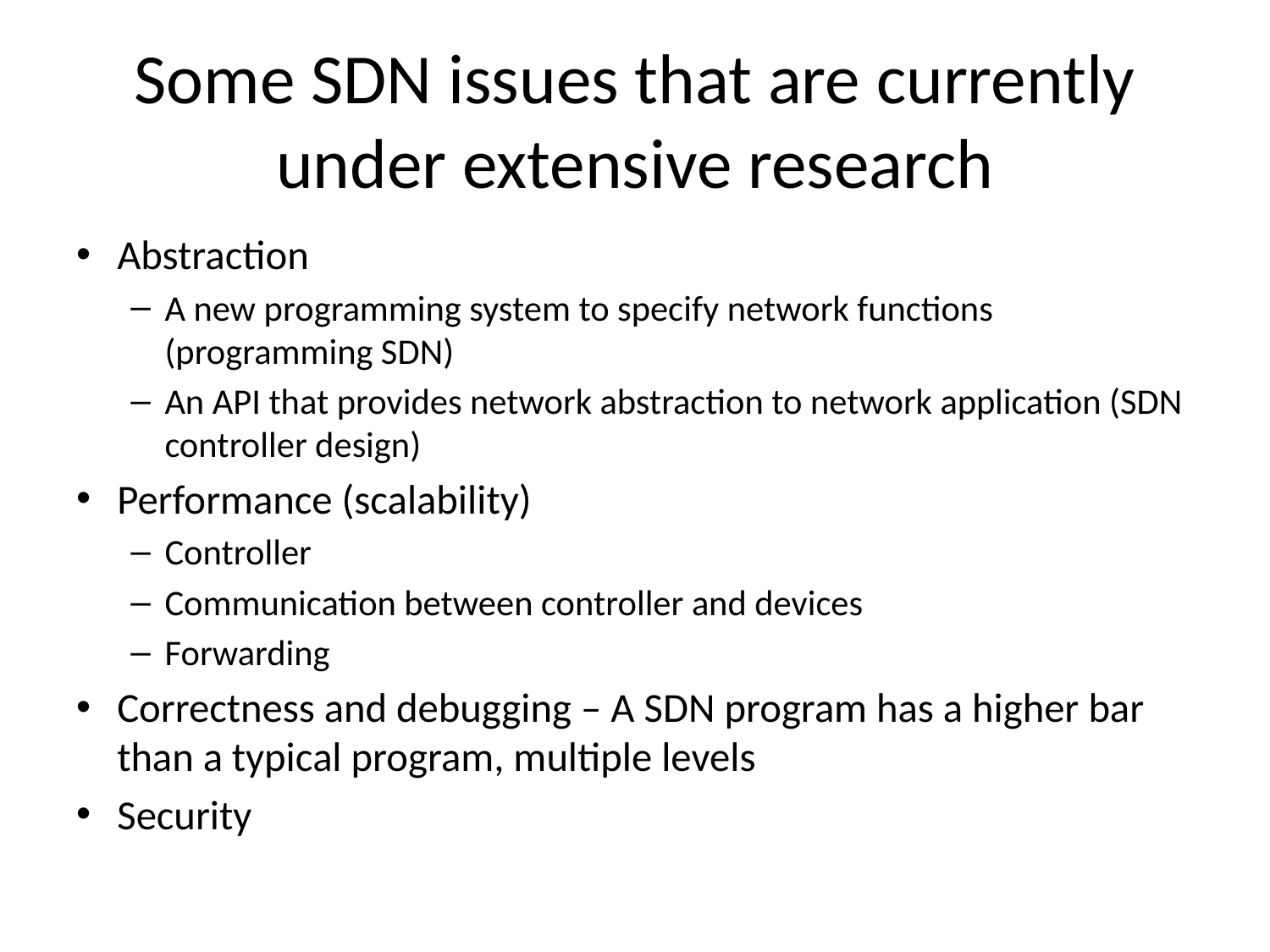

# Some SDN issues that are currently under extensive research
Abstraction
A new programming system to specify network functions (programming SDN)
An API that provides network abstraction to network application (SDN controller design)
Performance (scalability)
Controller
Communication between controller and devices
Forwarding
Correctness and debugging – A SDN program has a higher bar than a typical program, multiple levels
Security